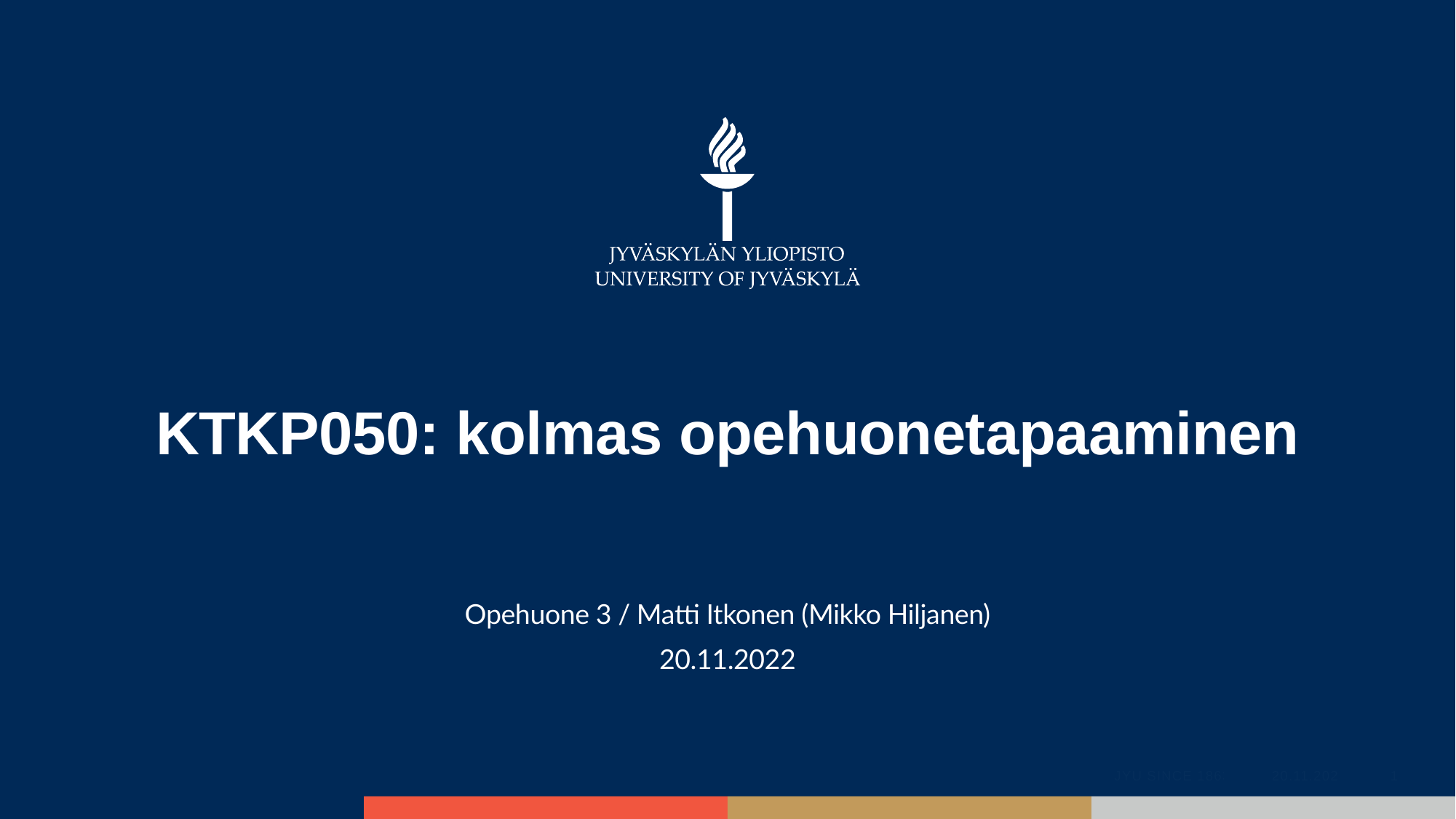

# KTKP050: kolmas opehuonetapaaminen
Opehuone 3 / Matti Itkonen (Mikko Hiljanen)
20.11.2022
JYU Since 1863.
20.11.2023
1